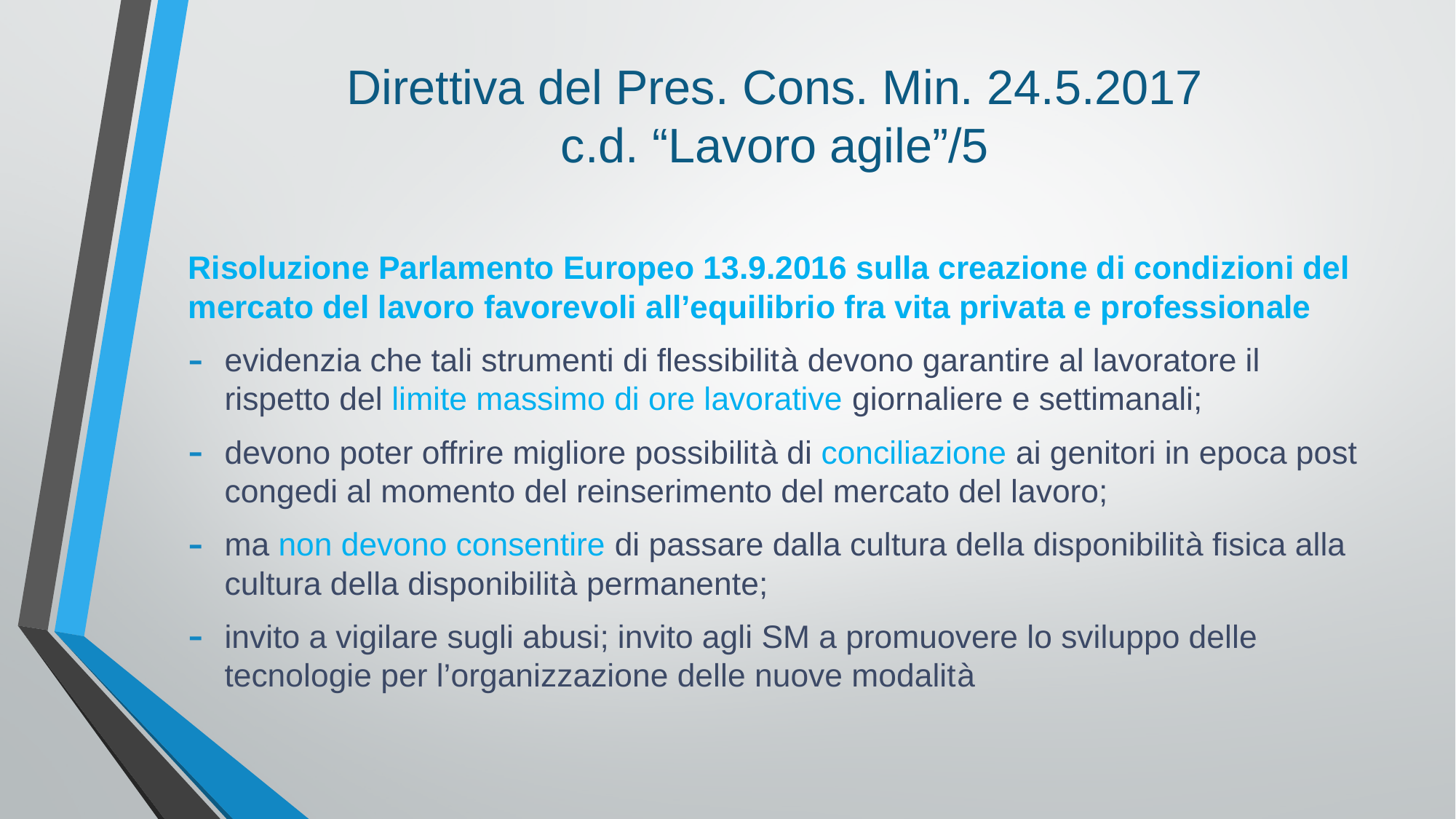

# Direttiva del Pres. Cons. Min. 24.5.2017 c.d. “Lavoro agile”/5

Risoluzione Parlamento Europeo 13.9.2016 sulla creazione di condizioni del mercato del lavoro favorevoli all’equilibrio fra vita privata e professionale
evidenzia che tali strumenti di flessibilità devono garantire al lavoratore il rispetto del limite massimo di ore lavorative giornaliere e settimanali;
devono poter offrire migliore possibilità di conciliazione ai genitori in epoca post congedi al momento del reinserimento del mercato del lavoro;
ma non devono consentire di passare dalla cultura della disponibilità fisica alla cultura della disponibilità permanente;
invito a vigilare sugli abusi; invito agli SM a promuovere lo sviluppo delle tecnologie per l’organizzazione delle nuove modalità